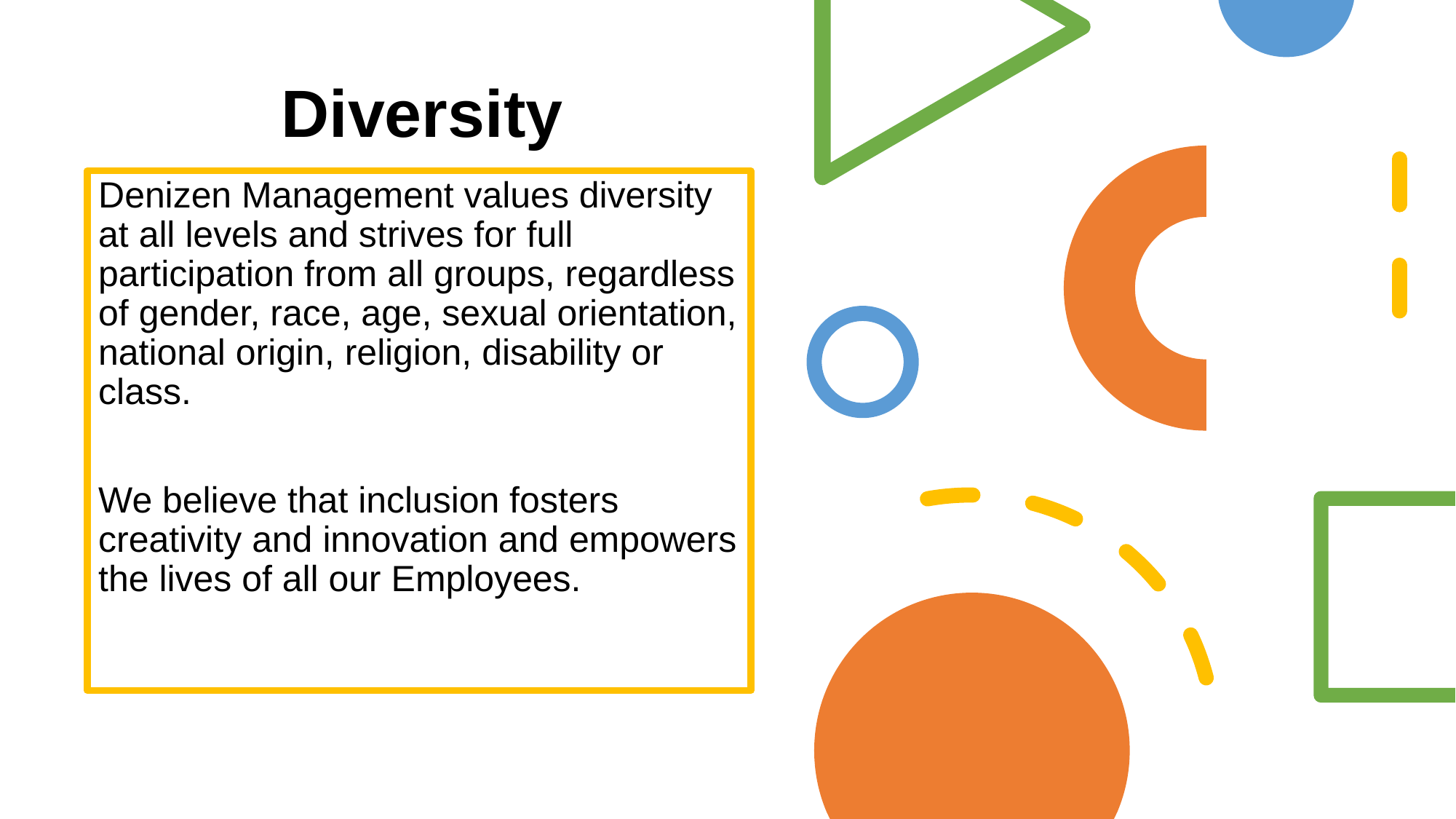

# Diversity

Denizen Management values diversity at all levels and strives for full participation from all groups, regardless of gender, race, age, sexual orientation, national origin, religion, disability or class.

We believe that inclusion fosters creativity and innovation and empowers the lives of all our Employees.